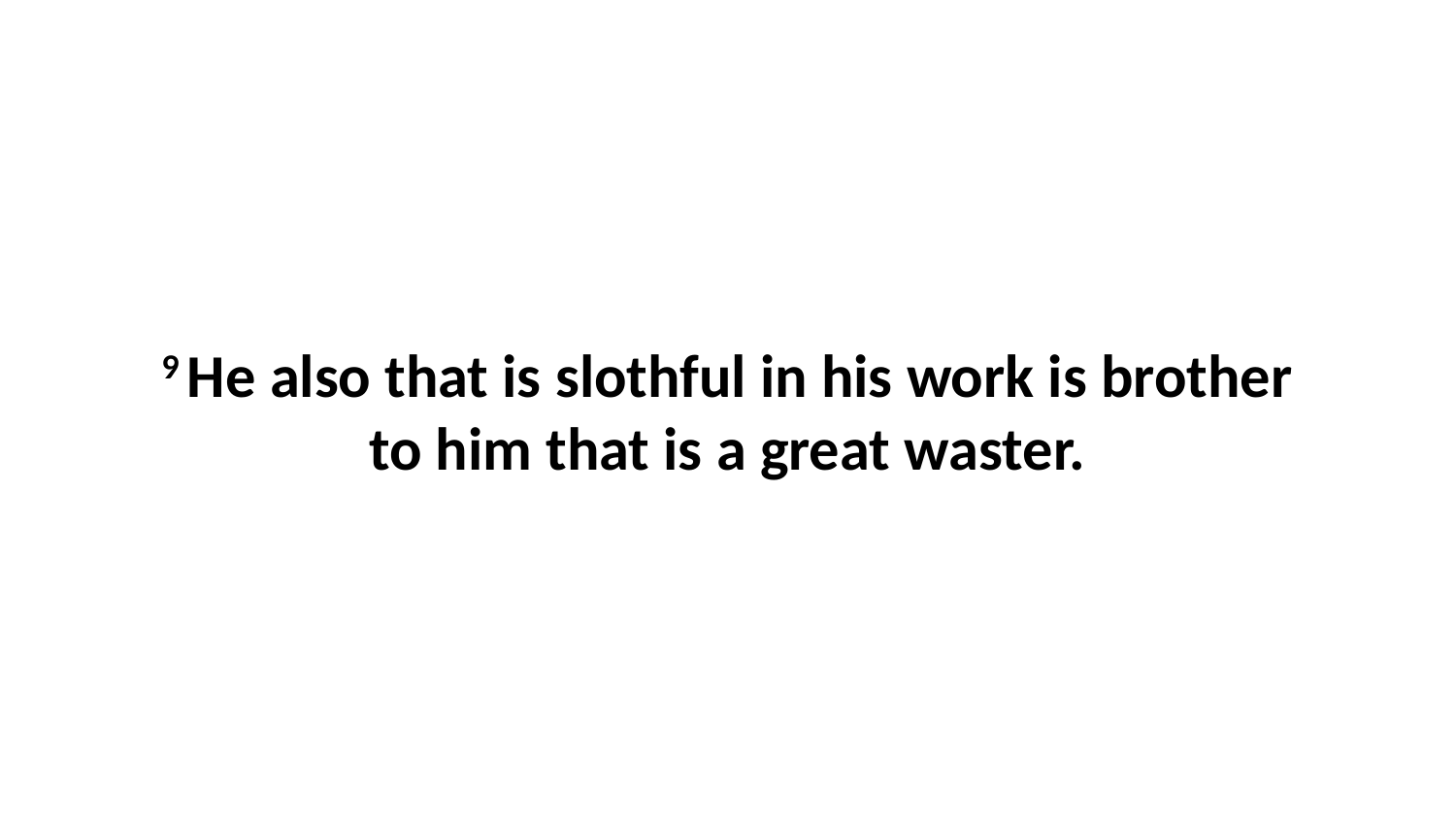

9 He also that is slothful in his work is brother to him that is a great waster.